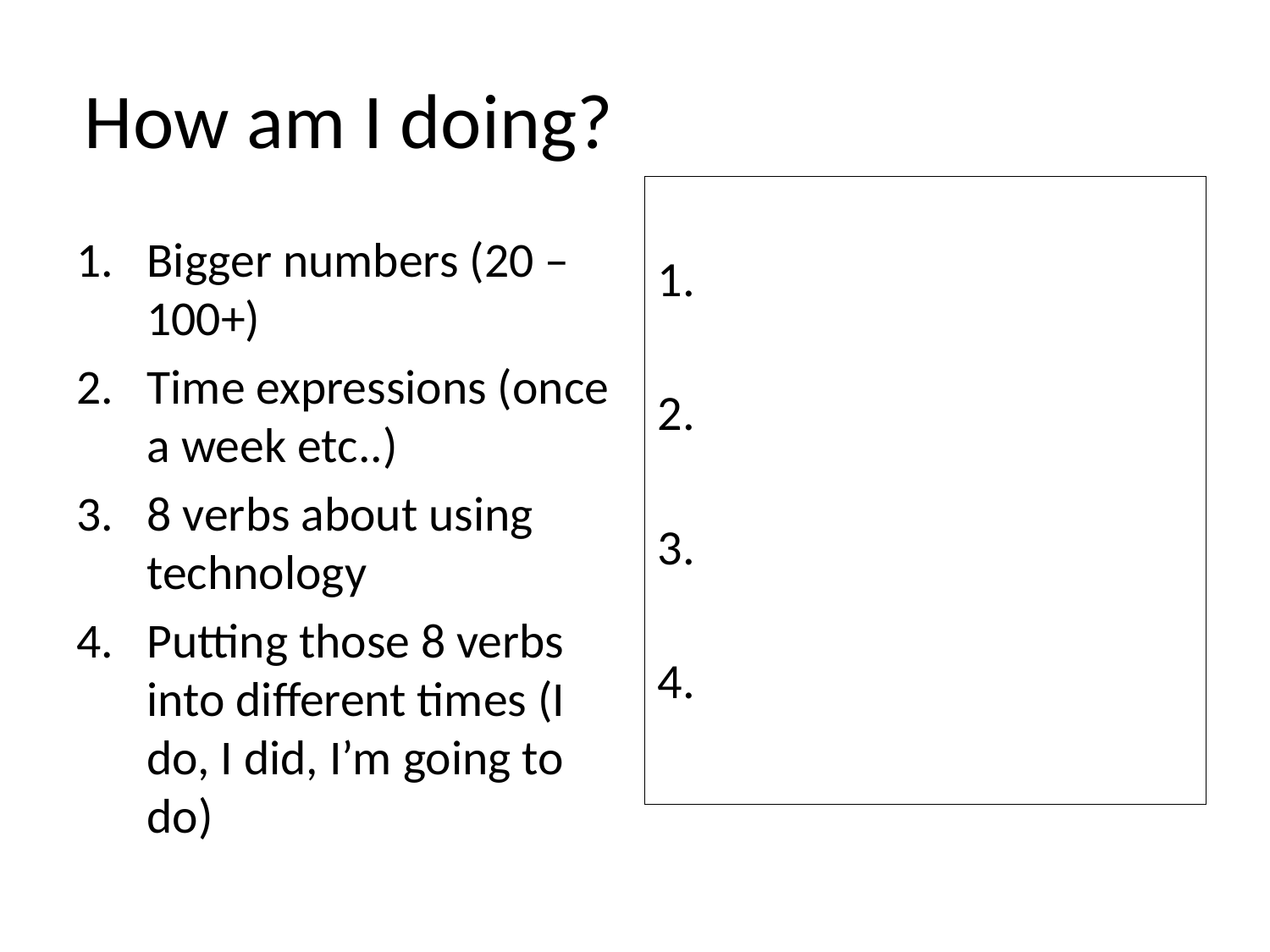

# How am I doing?

Bigger numbers (20 – 100+)
Time expressions (once a week etc..)
8 verbs about using technology
Putting those 8 verbs into different times (I do, I did, I’m going to do)